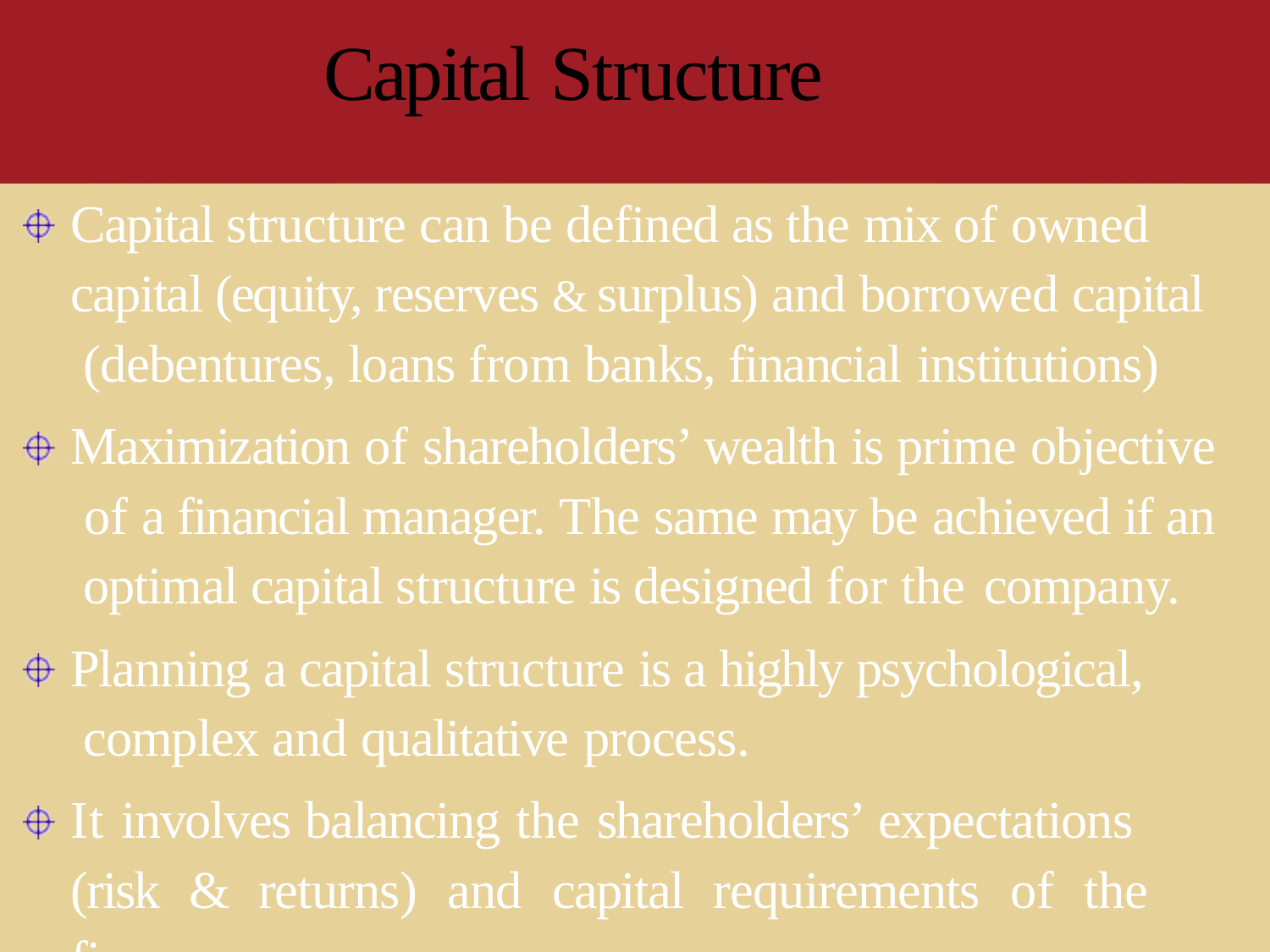

# Capital Structure
Capital structure can be defined as the mix of owned  capital (equity, reserves & surplus) and borrowed capital  (debentures, loans from banks, financial institutions)
Maximization of shareholders’ wealth is prime objective  of a financial manager. The same may be achieved if an  optimal capital structure is designed for the company.
Planning a capital structure is a highly psychological,  complex and qualitative process.
It involves balancing the shareholders’ expectations  (risk & returns) and capital requirements of the firm.